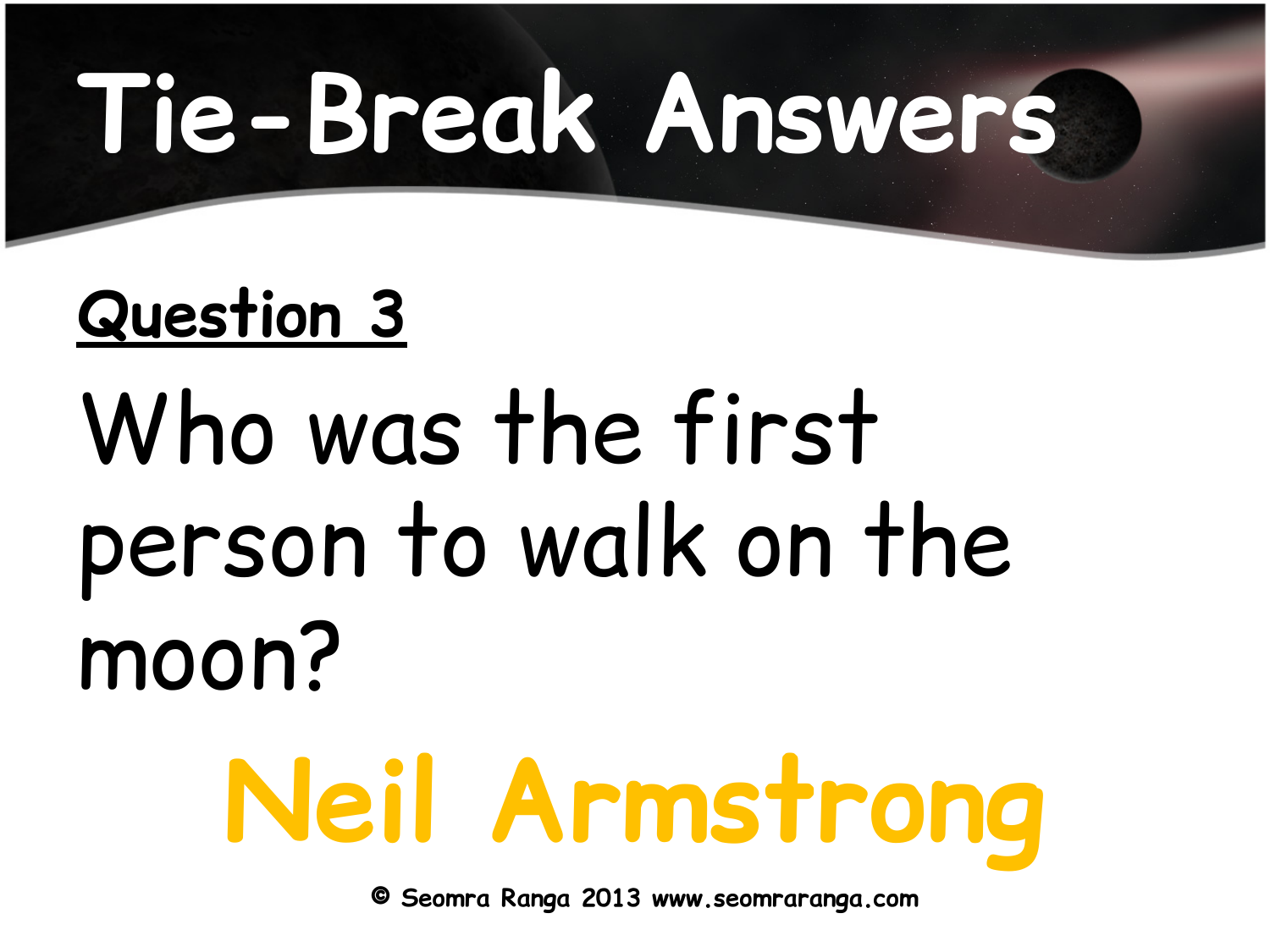

# Tie-Break Answers
Question 3
Who was the first person to walk on the moon?
Neil Armstrong
© Seomra Ranga 2013 www.seomraranga.com